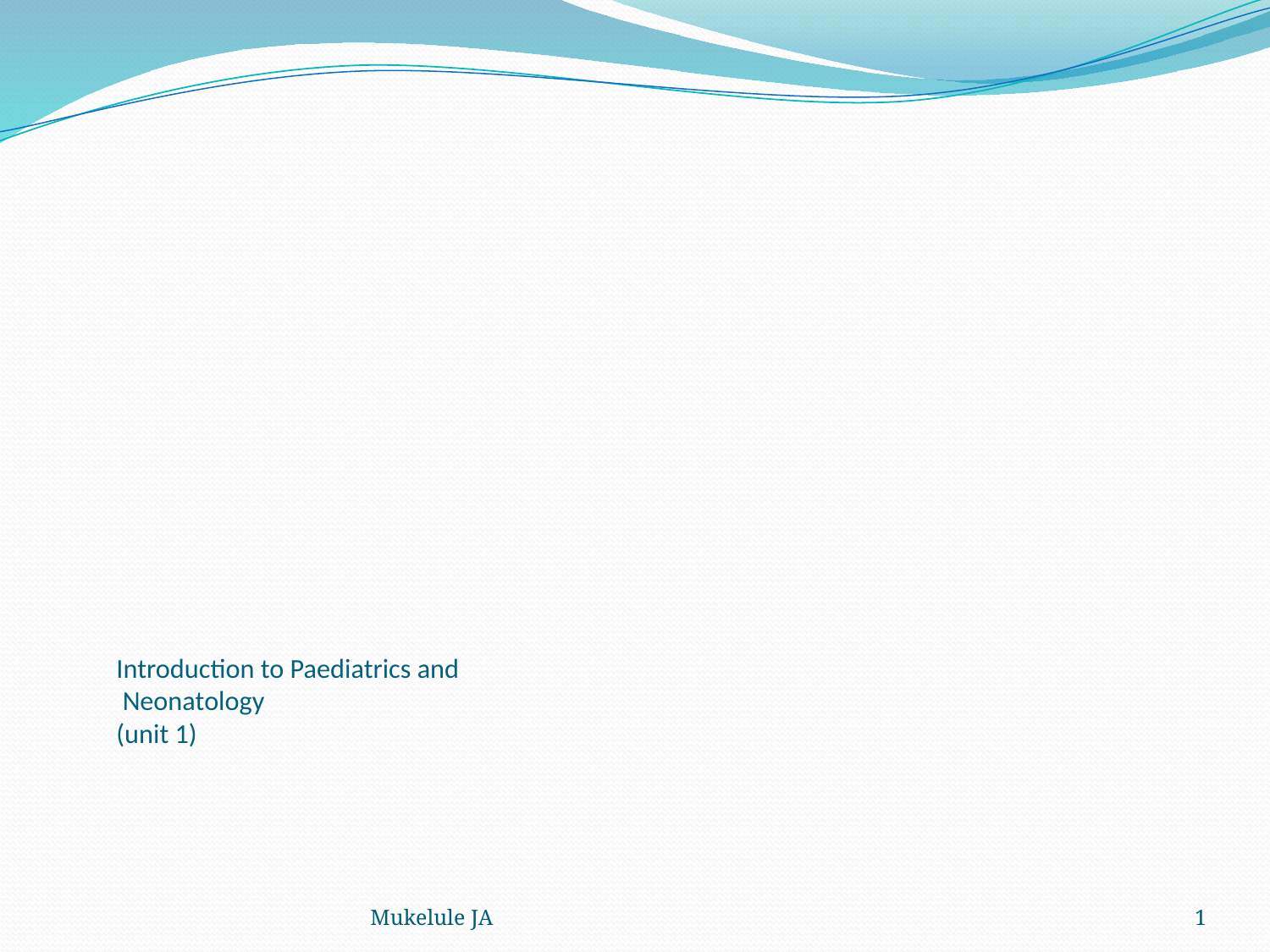

# Introduction to Paediatrics and Neonatology (unit 1)
Mukelule JA
1